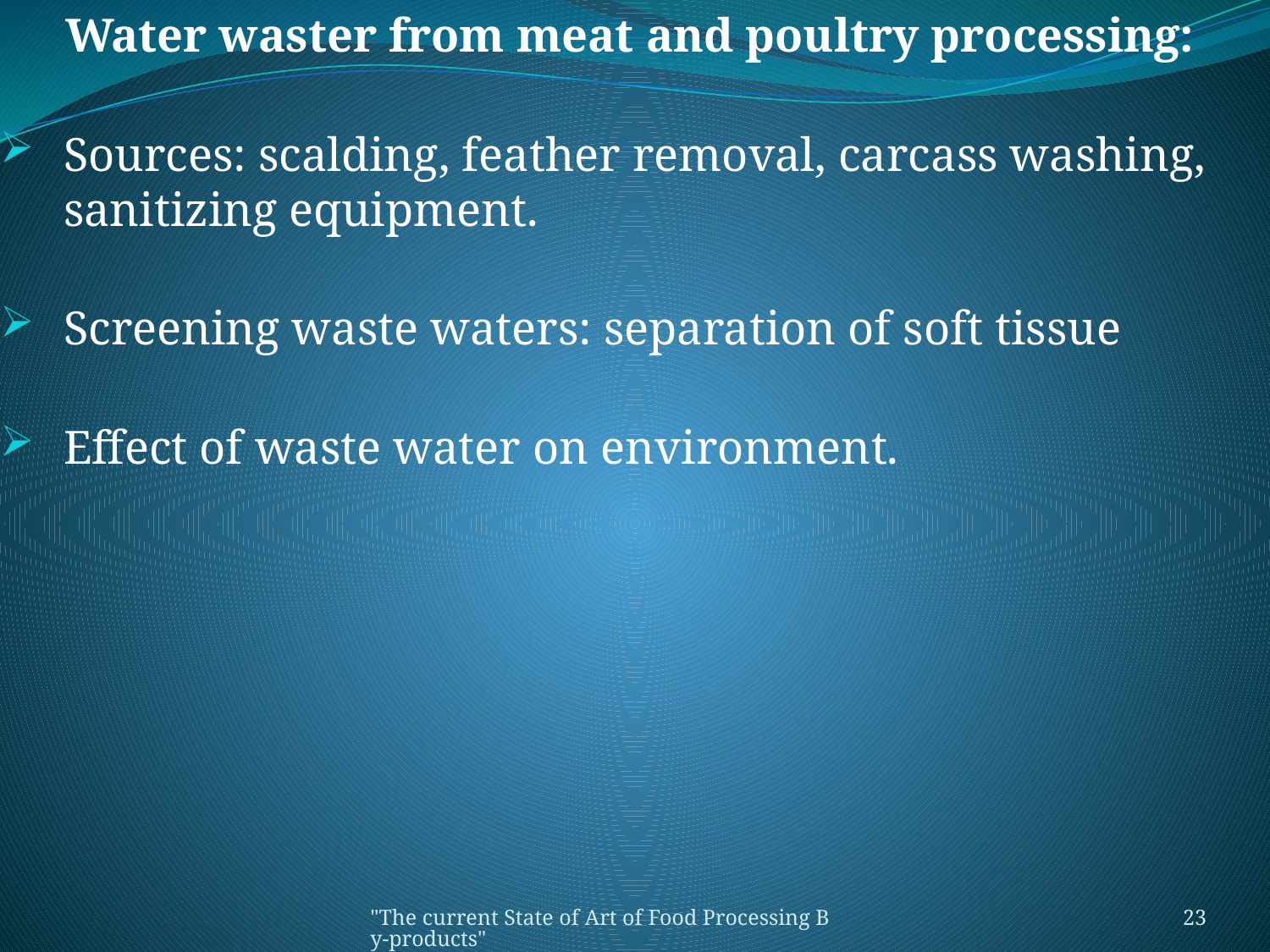

Water waster from meat and poultry processing:
Sources: scalding, feather removal, carcass washing, sanitizing equipment.
Screening waste waters: separation of soft tissue
Effect of waste water on environment.
"The current State of Art of Food Processing By-products"
23